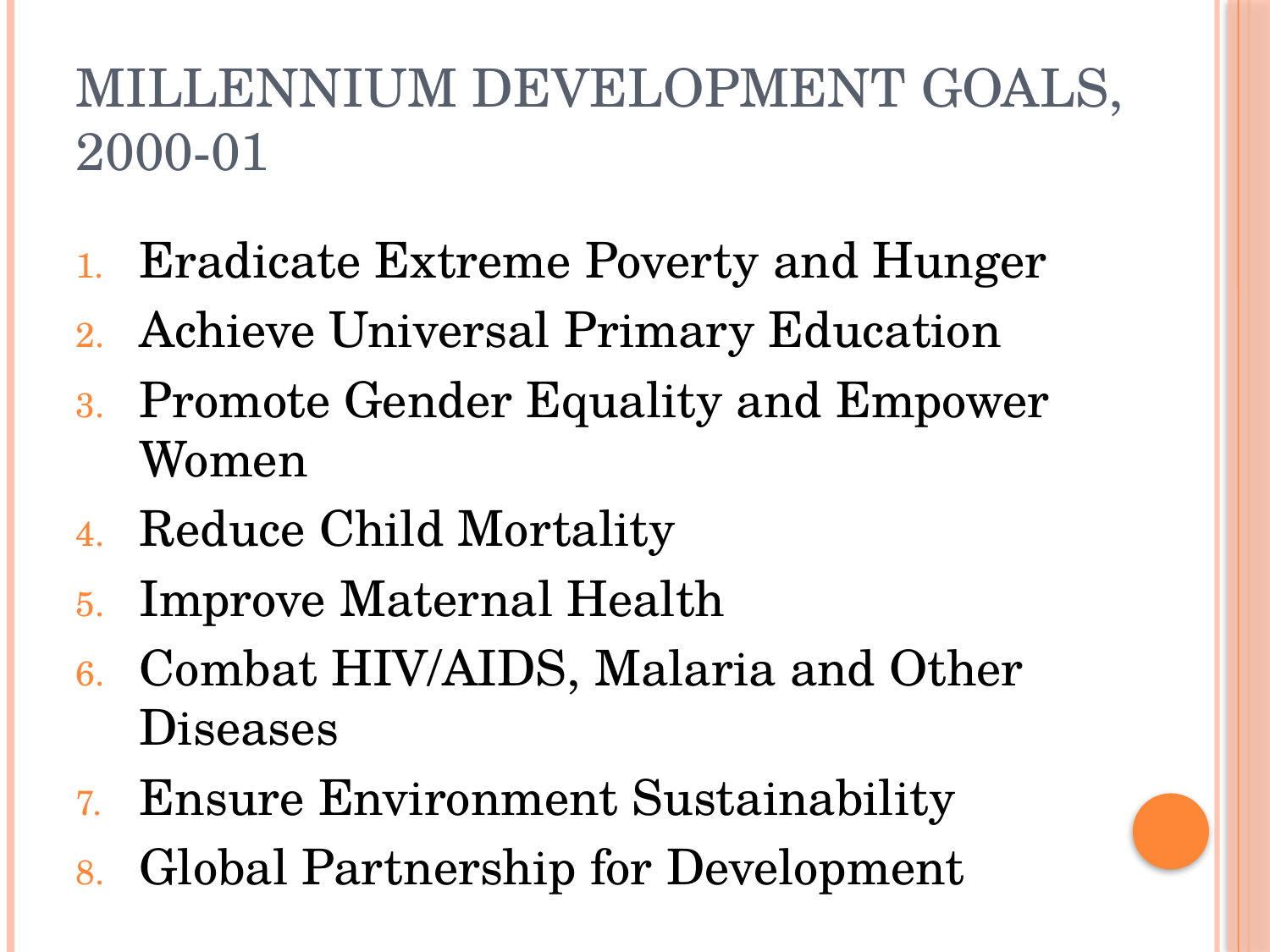

# Millennium Development Goals, 2000-01
Eradicate Extreme Poverty and Hunger
Achieve Universal Primary Education
Promote Gender Equality and Empower Women
Reduce Child Mortality
Improve Maternal Health
Combat HIV/AIDS, Malaria and Other Diseases
Ensure Environment Sustainability
Global Partnership for Development